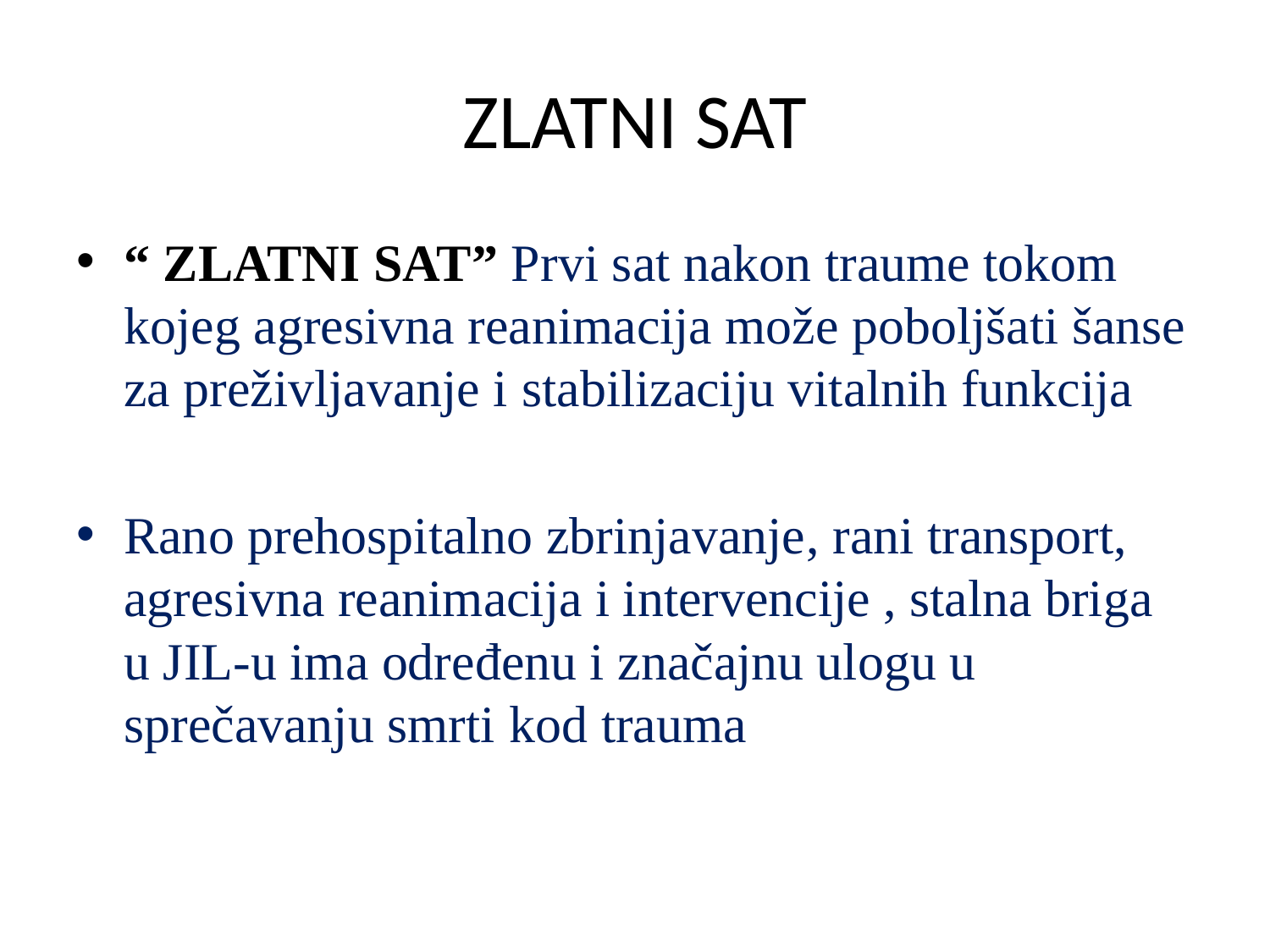

# ZLATNI SAT
“ ZLATNI SAT” Prvi sat nakon traume tokom kojeg agresivna reanimacija može poboljšati šanse za preživljavanje i stabilizaciju vitalnih funkcija

Rano prehospitalno zbrinjavanje, rani transport, agresivna reanimacija i intervencije , stalna briga u JIL-u ima određenu i značajnu ulogu u sprečavanju smrti kod trauma